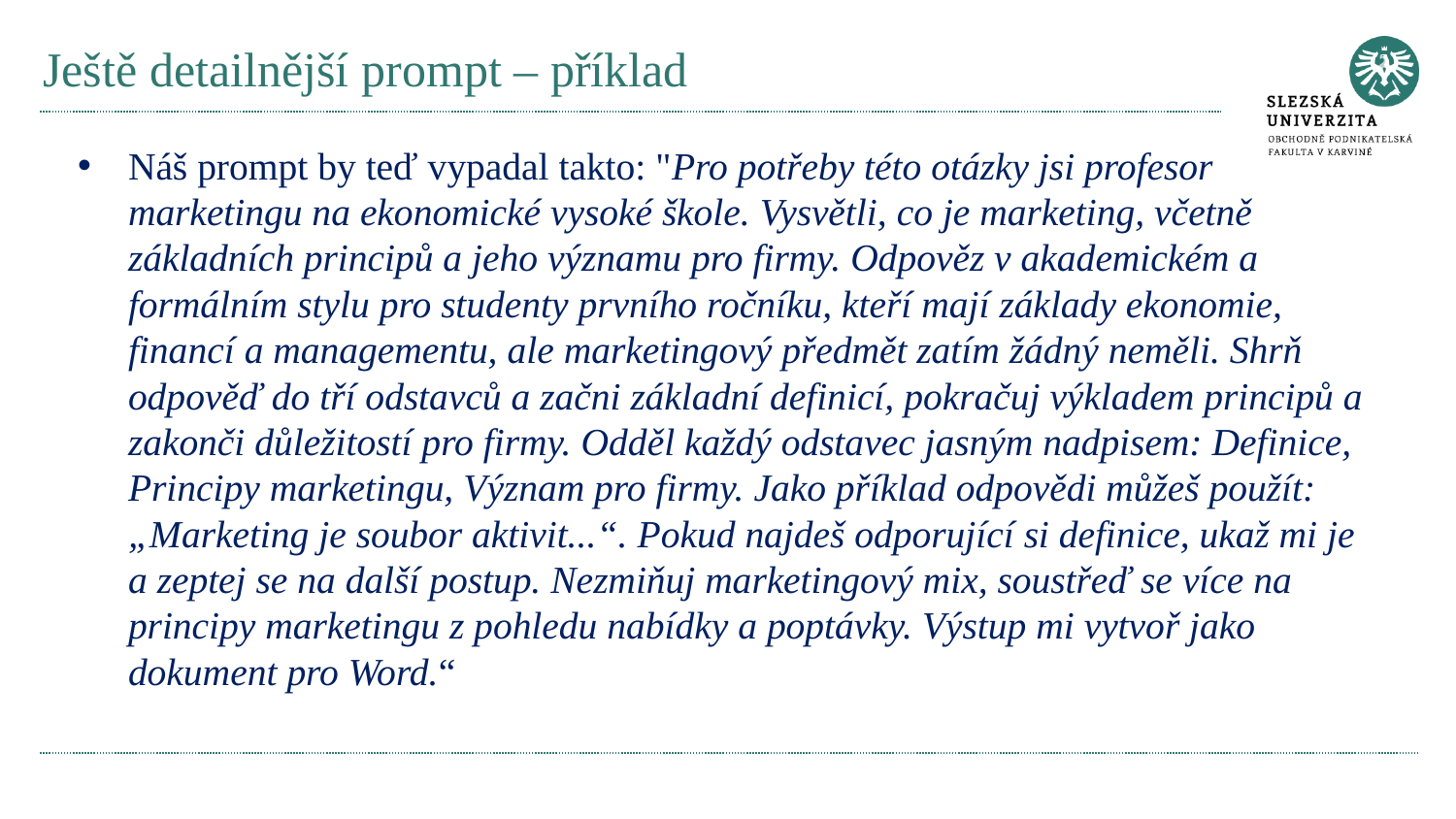

# Ještě detailnější prompt – příklad
Náš prompt by teď vypadal takto: "Pro potřeby této otázky jsi profesor marketingu na ekonomické vysoké škole. Vysvětli, co je marketing, včetně základních principů a jeho významu pro firmy. Odpověz v akademickém a formálním stylu pro studenty prvního ročníku, kteří mají základy ekonomie, financí a managementu, ale marketingový předmět zatím žádný neměli. Shrň odpověď do tří odstavců a začni základní definicí, pokračuj výkladem principů a zakonči důležitostí pro firmy. Odděl každý odstavec jasným nadpisem: Definice, Principy marketingu, Význam pro firmy. Jako příklad odpovědi můžeš použít: „Marketing je soubor aktivit...“. Pokud najdeš odporující si definice, ukaž mi je a zeptej se na další postup. Nezmiňuj marketingový mix, soustřeď se více na principy marketingu z pohledu nabídky a poptávky. Výstup mi vytvoř jako dokument pro Word.“